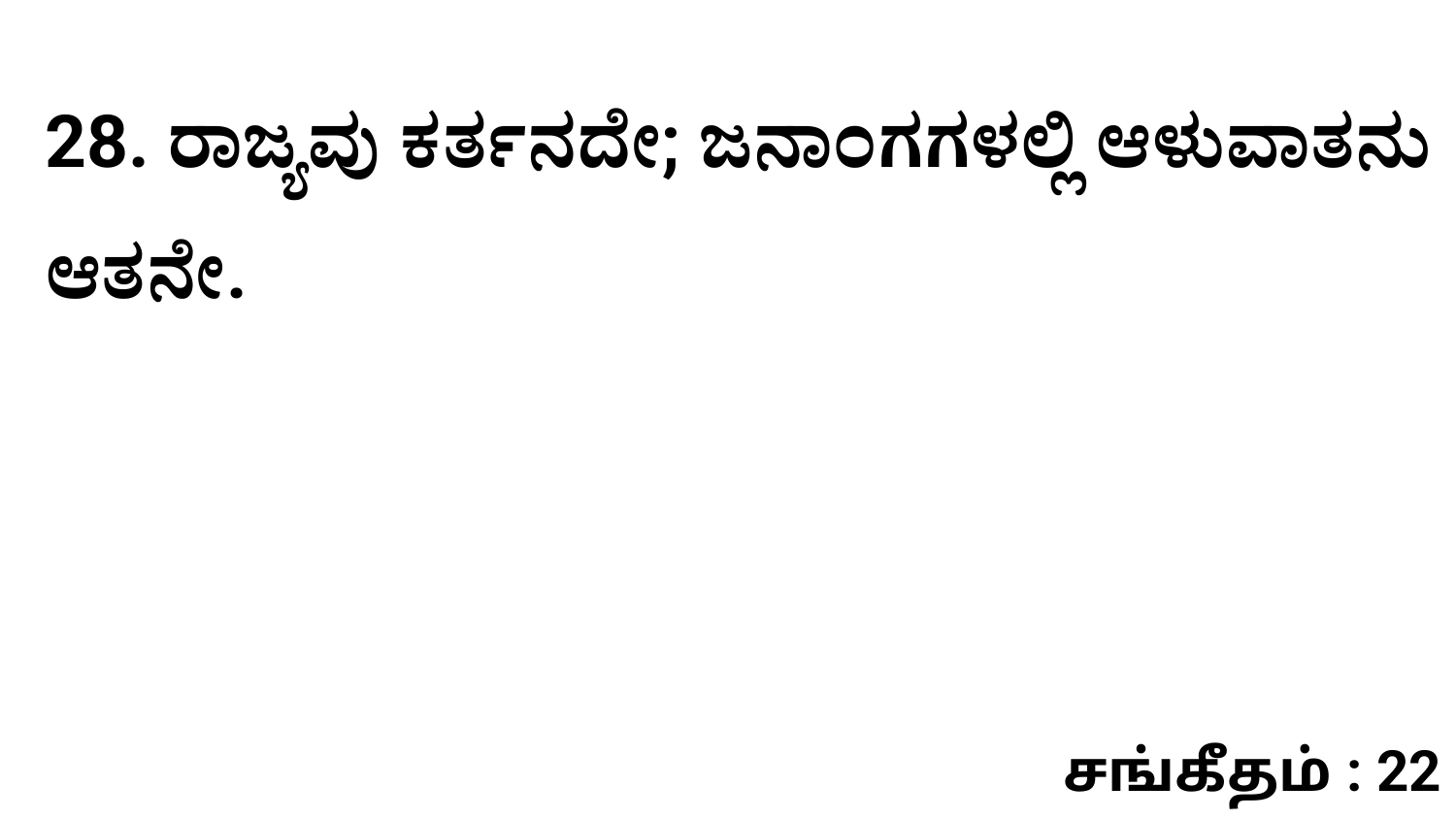

28. ರಾಜ್ಯವು ಕರ್ತನದೇ; ಜನಾಂಗಗಳಲ್ಲಿ ಆಳುವಾತನು ಆತನೇ.
சங்கீதம் : 22